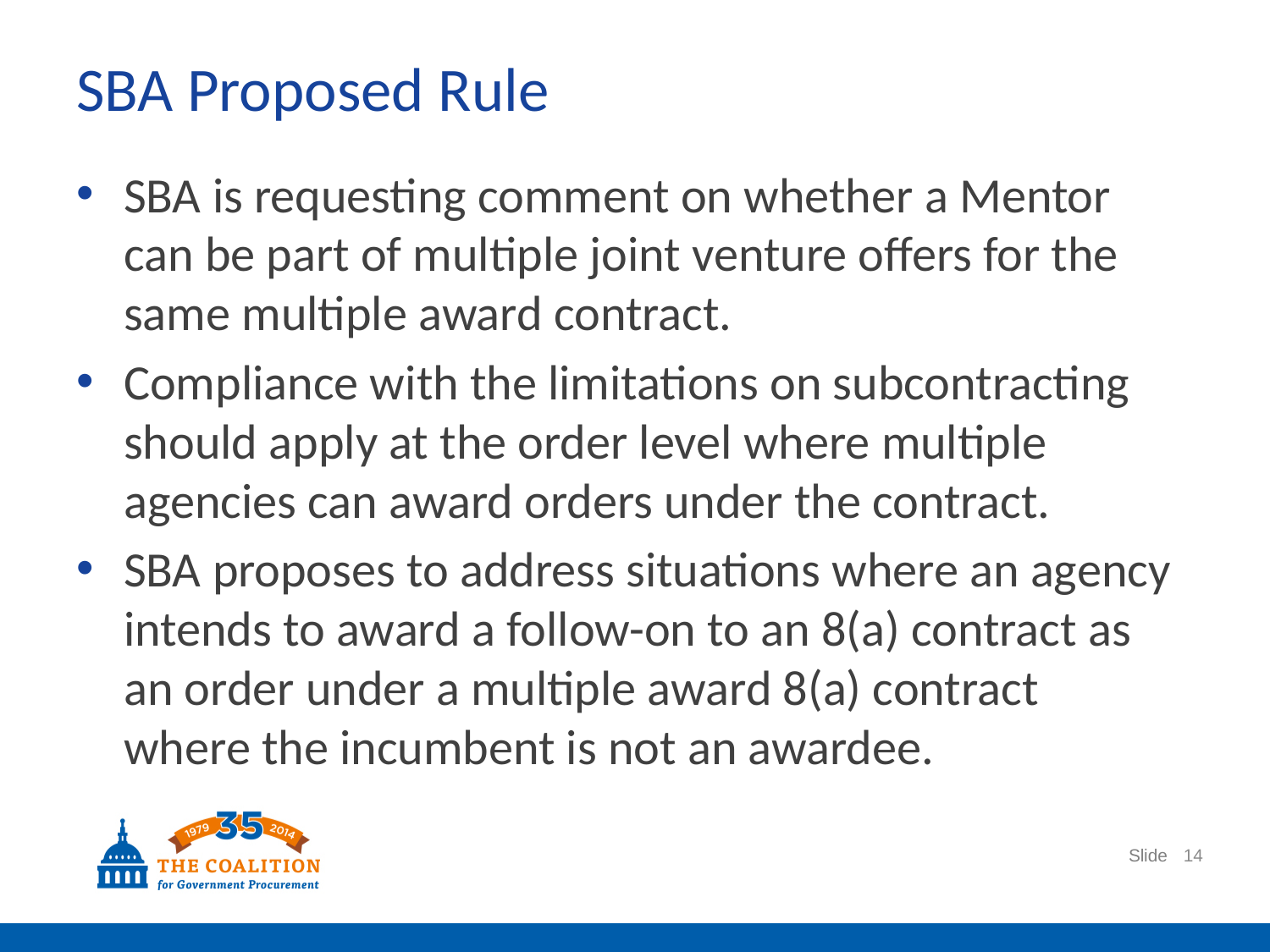

# SBA Proposed Rule
SBA is requesting comment on whether a Mentor can be part of multiple joint venture offers for the same multiple award contract.
Compliance with the limitations on subcontracting should apply at the order level where multiple agencies can award orders under the contract.
SBA proposes to address situations where an agency intends to award a follow-on to an 8(a) contract as an order under a multiple award 8(a) contract where the incumbent is not an awardee.

14